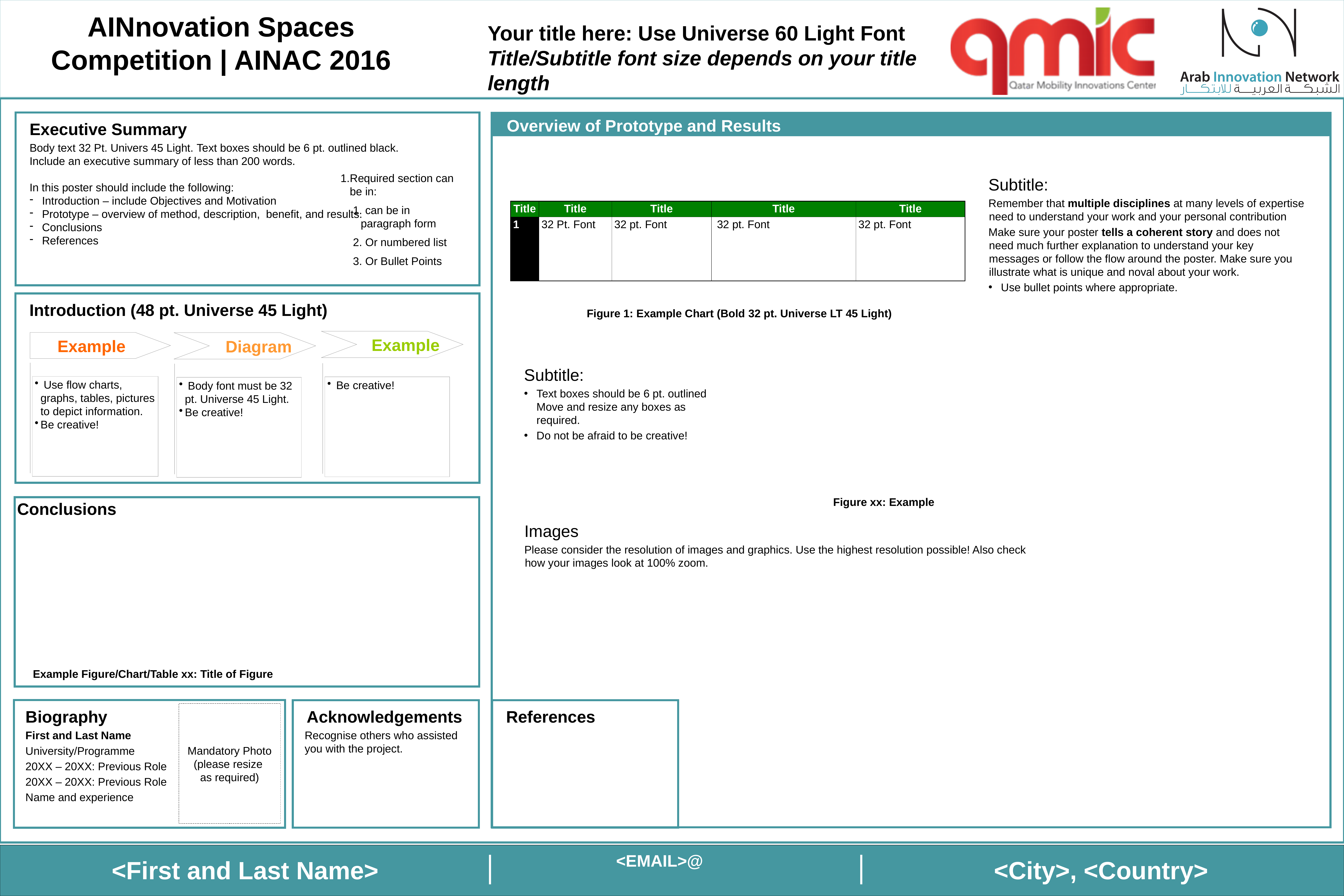

Your title here: Use Universe 60 Light Font
Title/Subtitle font size depends on your title length
Executive Summary
Body text 32 Pt. Univers 45 Light. Text boxes should be 6 pt. outlined black.
Include an executive summary of less than 200 words.

In this poster should include the following:
Introduction – include Objectives and Motivation
Prototype – overview of method, description,  benefit, and results.
Conclusions
References

Overview of Prototype and Results
Subtitle:
Remember that multiple disciplines at many levels of expertise need to understand your work and your personal contribution
Make sure your poster tells a coherent story and does not need much further explanation to understand your key messages or follow the flow around the poster. Make sure you illustrate what is unique and noval about your work.
Use bullet points where appropriate.
Required section can be in:
 can be in paragraph form
 Or numbered list
 Or Bullet Points
| Title | Title | Title | Title | Title |
| --- | --- | --- | --- | --- |
| 1 | 32 Pt. Font | 32 pt. Font | 32 pt. Font | 32 pt. Font |
Introduction (48 pt. Universe 45 Light)
Figure 1: Example Chart (Bold 32 pt. Universe LT 45 Light)
Example
Example
Diagram
Subtitle:
Text boxes should be 6 pt. outlined Move and resize any boxes as required.
Do not be afraid to be creative!

 Use flow charts, graphs, tables, pictures to depict information.
Be creative!
 Be creative!

 Body font must be 32 pt. Universe 45 Light.
Be creative!

Figure xx: Example
Conclusions
Images
Please consider the resolution of images and graphics. Use the highest resolution possible! Also check how your images look at 100% zoom.
Example Figure/Chart/Table xx: Title of Figure

Biography
First and Last Name
University/Programme
20XX – 20XX: Previous Role
20XX – 20XX: Previous Role
Name and experience
Acknowledgements
Recognise others who assisted you with the project.
References
Mandatory Photo
(please resize
as required)
<EMAIL>@
<First and Last Name>
<City>, <Country>